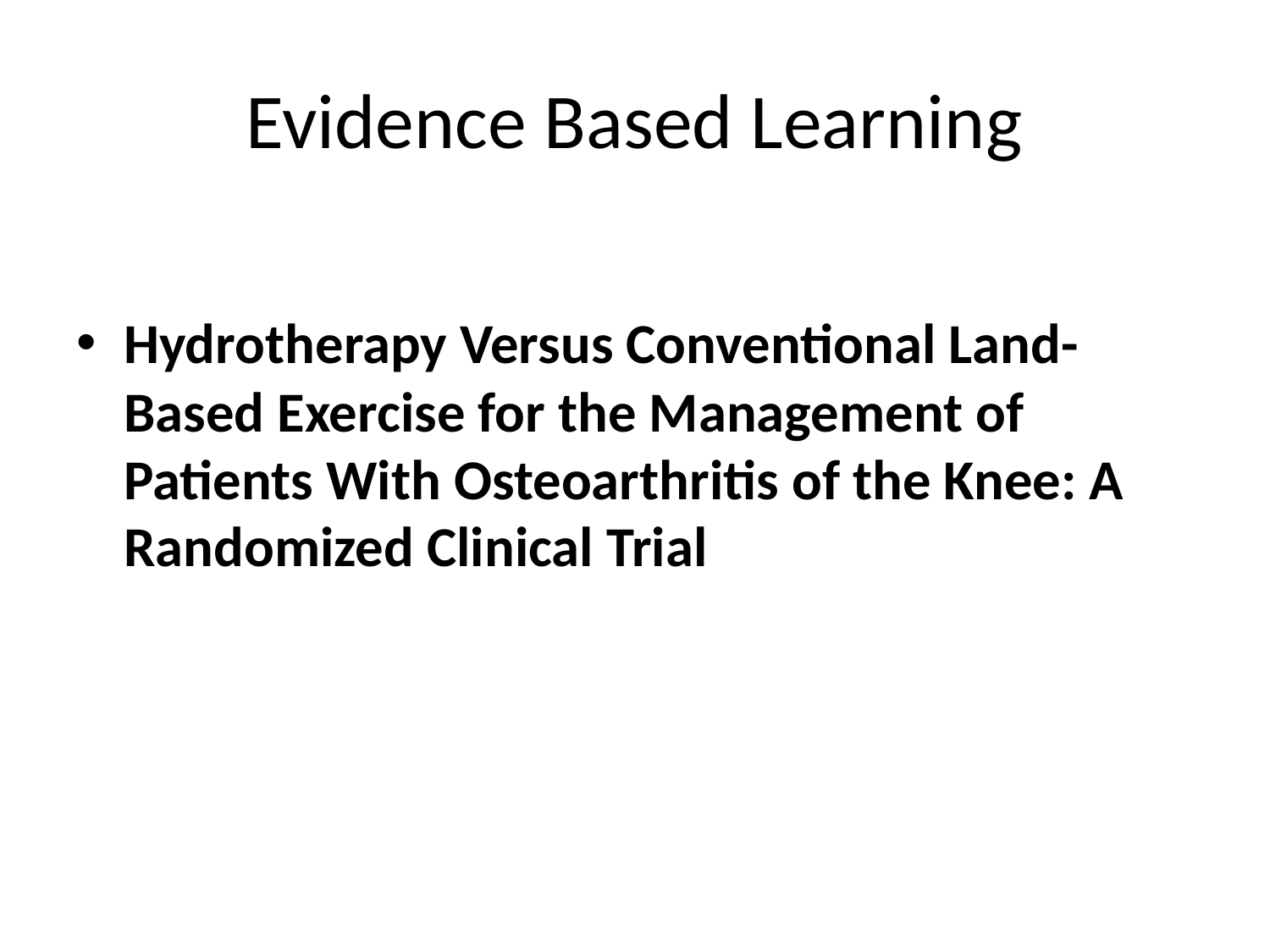

# Evidence Based Learning

Hydrotherapy Versus Conventional Land-Based Exercise for the Management of Patients With Osteoarthritis of the Knee: A Randomized Clinical Trial